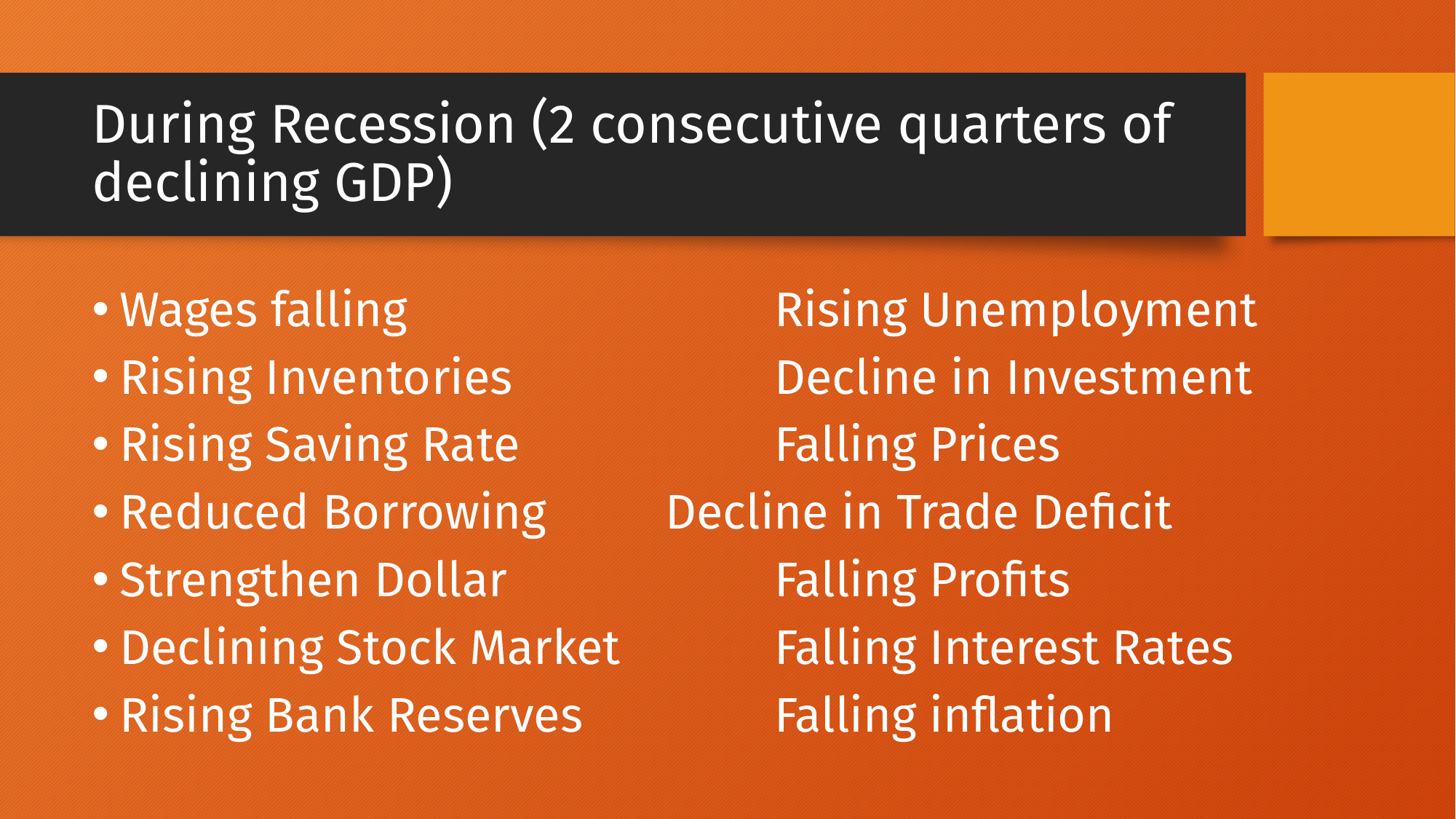

# During Recession (2 consecutive quarters of declining GDP)
Wages falling				Rising Unemployment
Rising Inventories			Decline in Investment
Rising Saving Rate			Falling Prices
Reduced Borrowing		Decline in Trade Deficit
Strengthen Dollar			Falling Profits
Declining Stock Market		Falling Interest Rates
Rising Bank Reserves		Falling inflation